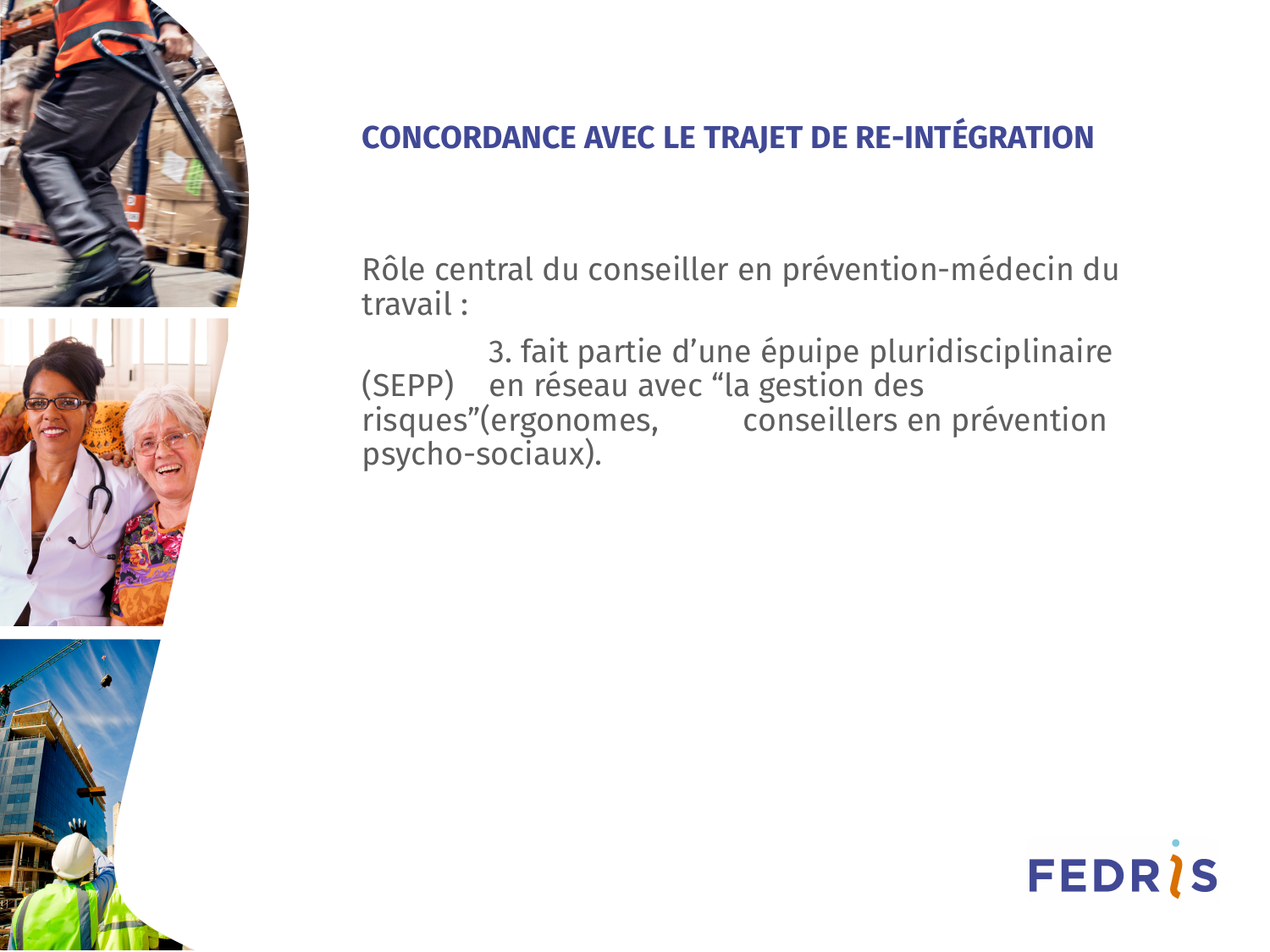

# Concordance avec le trajet de re-intégration

Rôle central du conseiller en prévention-médecin du travail :
	3. fait partie d’une épuipe pluridisciplinaire (SEPP) 	en réseau avec “la gestion des risques”(ergonomes, 	conseillers en prévention 	psycho-sociaux).